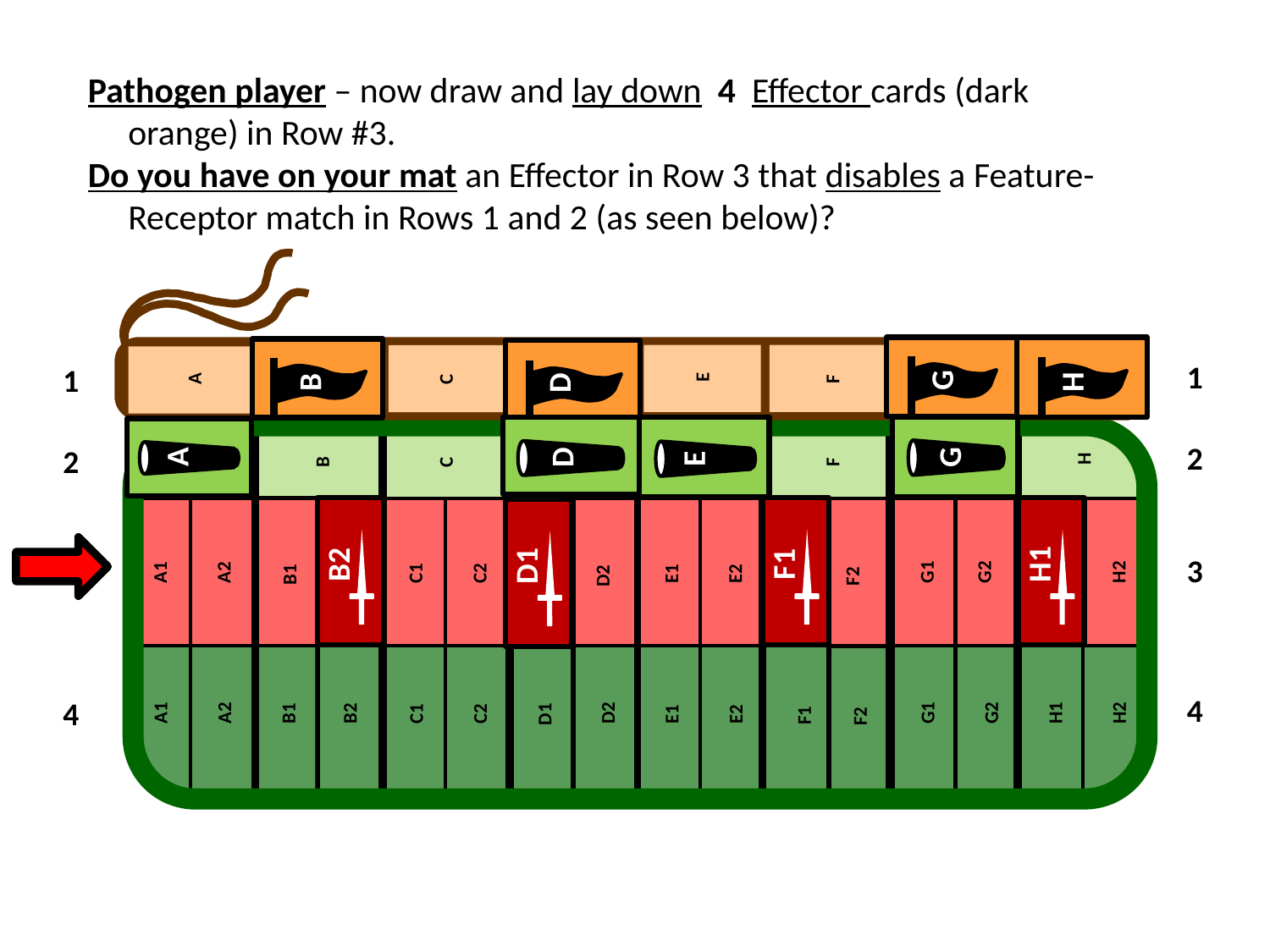

Pathogen player – now draw and lay down  4  Effector cards (dark
     orange) in Row #3.
Do you have on your mat an Effector in Row 3 that disables a Feature-
     Receptor match in Rows 1 and 2 (as seen below)?

E
H
F
G

H
D
A
B
C

E
H

F

G

D
A
B
C
C1
C2
B2
B1
F2

D2
D1
E1
E2
F1
G1
G2
H1
H2
A1
A2
C1
C2
B2
B1
D2
E1
E2

G1
G2
H1
H2
A1
A2
F1
D1
F2

1
2
3
4
G
1
2

4
B
H

D

A
F
E
D
G

B2

H1

F1

D1